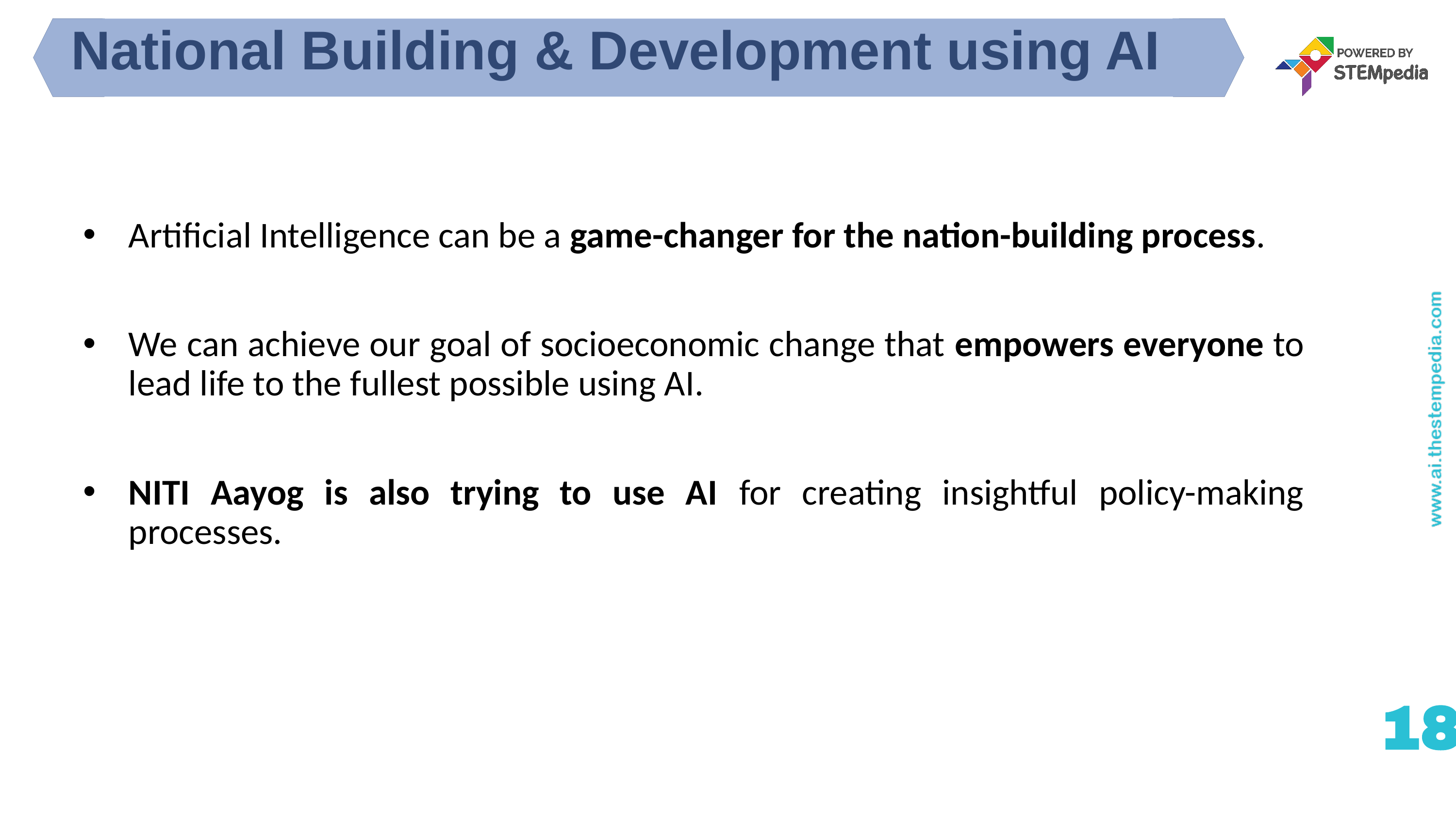

# National Building & Development using AI
Artificial Intelligence can be a game-changer for the nation-building process.

We can achieve our goal of socioeconomic change that empowers everyone to lead life to the fullest possible using AI.

NITI Aayog is also trying to use AI for creating insightful policy-making processes.
18